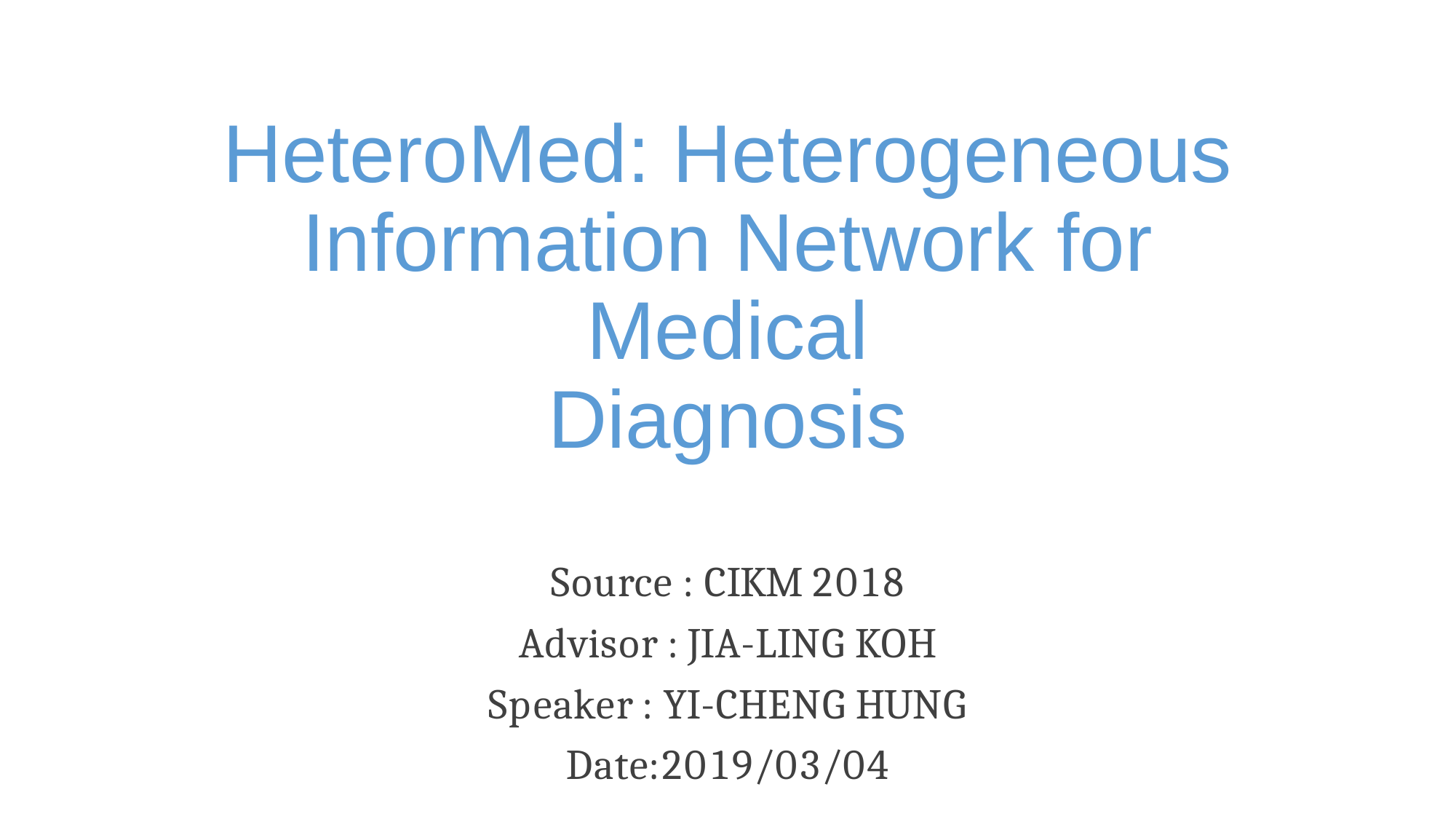

# HeteroMed: Heterogeneous Information Network for Medical Diagnosis
Source : CIKM 2018
Advisor : JIA-LING KOH
Speaker : YI-CHENG HUNG
Date:2019/03/04